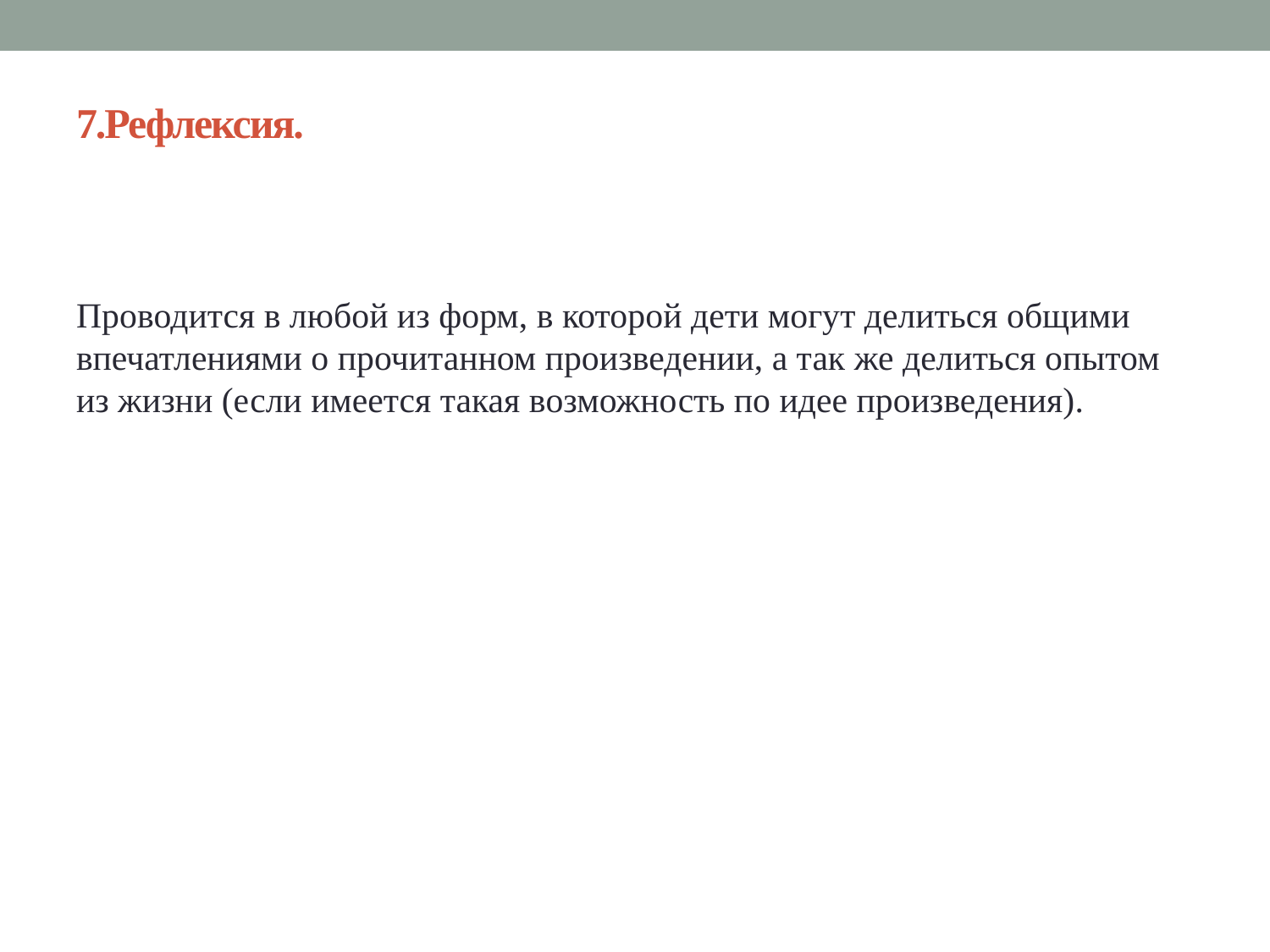

# 7.Рефлексия.
Проводится в любой из форм, в которой дети могут делиться общими впечатлениями о прочитанном произведении, а так же делиться опытом из жизни (если имеется такая возможность по идее произведения).